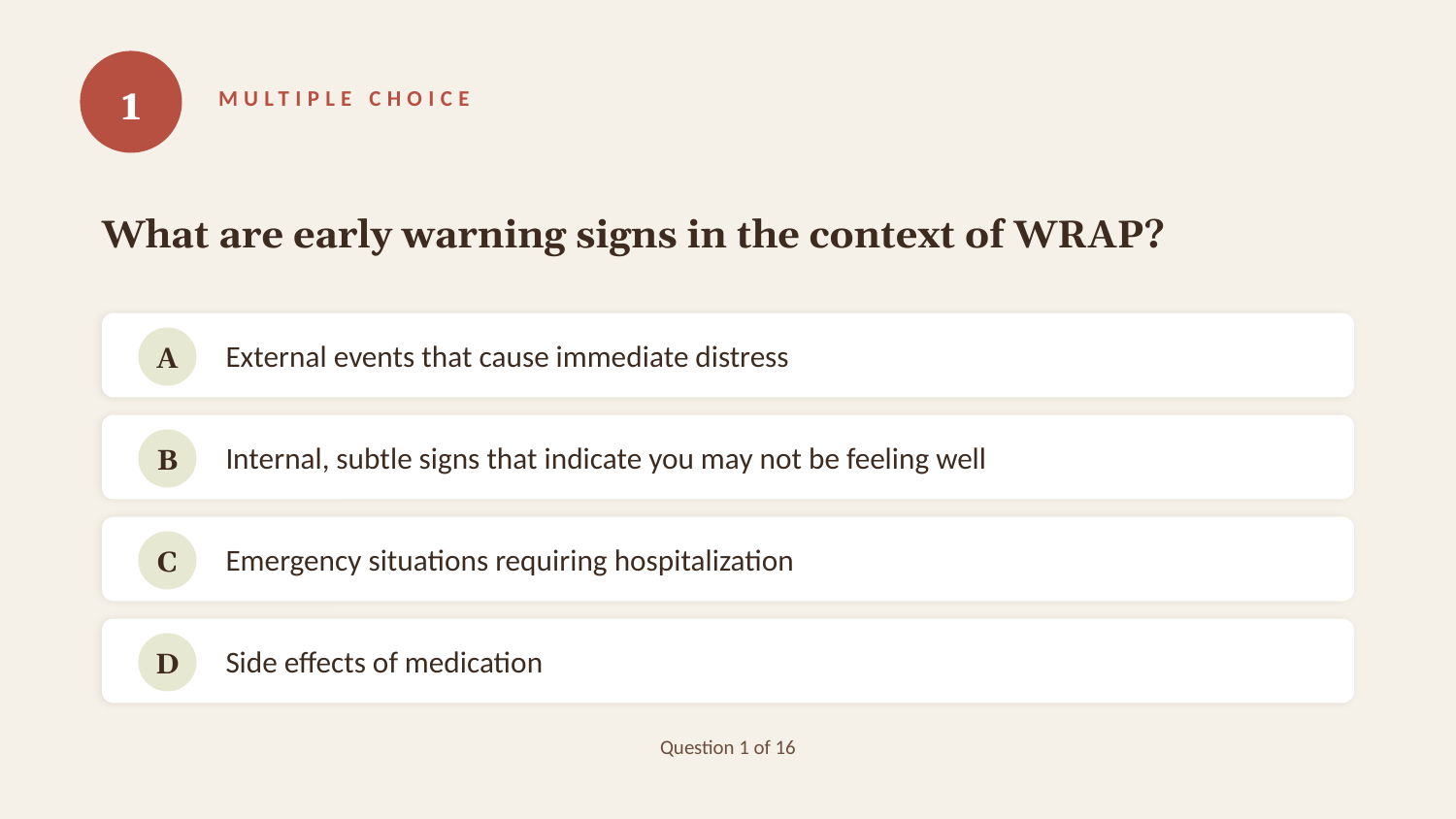

1
MULTIPLE CHOICE
What are early warning signs in the context of WRAP?

External events that cause immediate distress

A

Internal, subtle signs that indicate you may not be feeling well

B

Emergency situations requiring hospitalization

C

Side effects of medication

D
Question 1 of 16